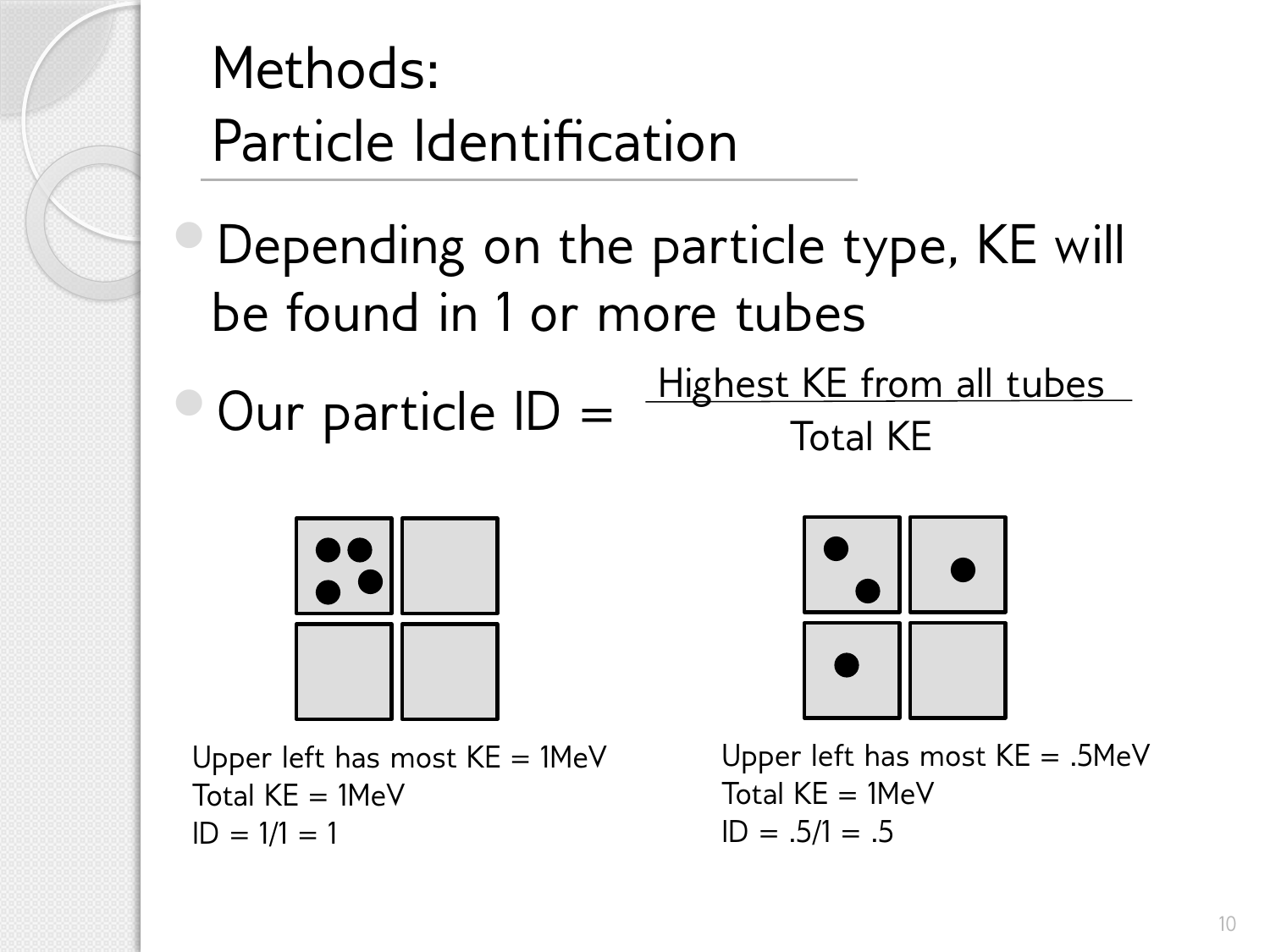

# Methods: Particle Identification
Depending on the particle type, KE will be found in 1 or more tubes
Our particle ID =
Highest KE from all tubes
Total KE

Upper left has most KE = .5MeV
Total KE = 1MeV
ID = .5/1 = .5
Upper left has most KE = 1MeV
Total KE = 1MeV
ID = 1/1 = 1
10